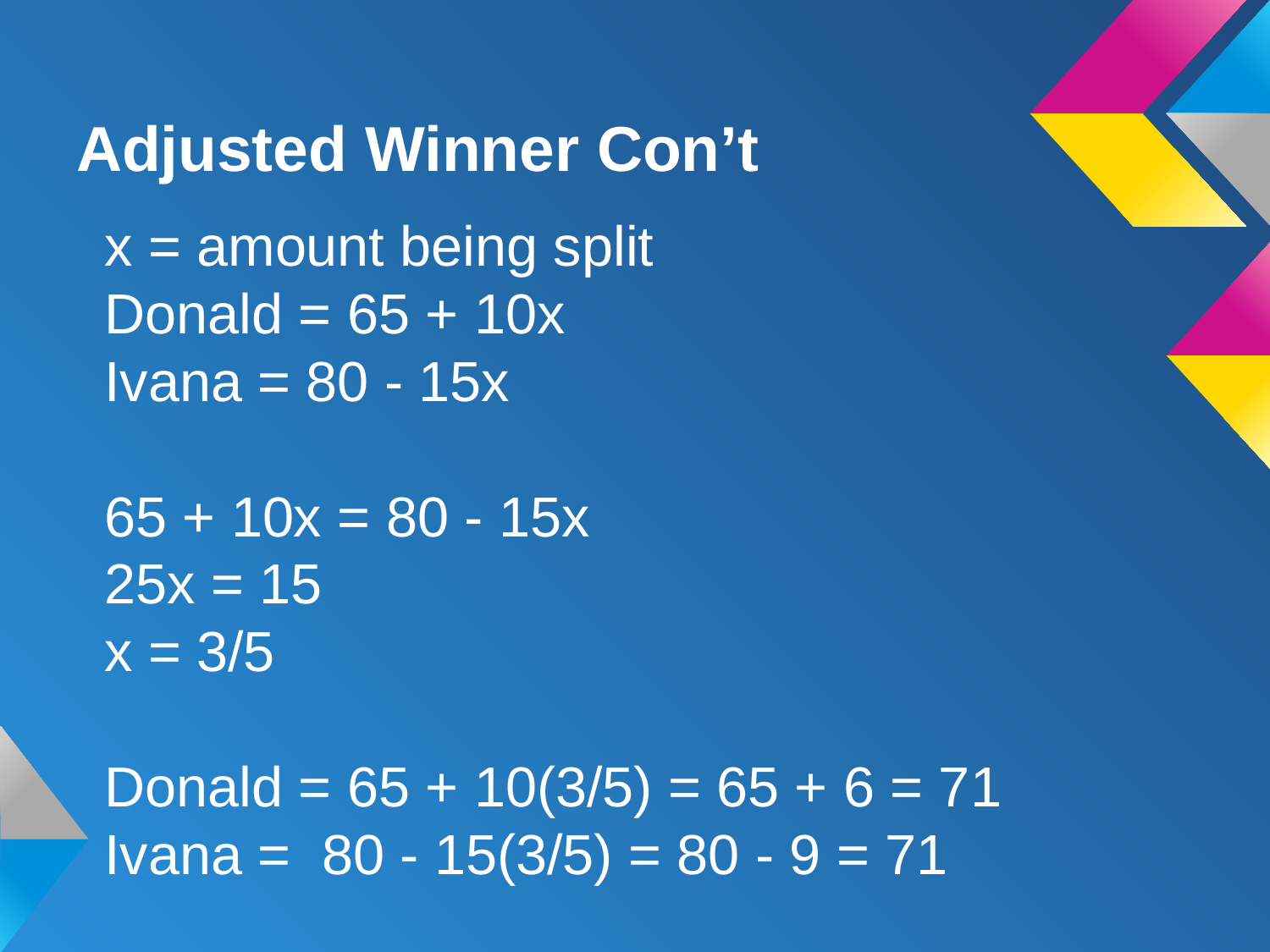

# Adjusted Winner Con’t
x = amount being split
Donald = 65 + 10x
Ivana = 80 - 15x

65 + 10x = 80 - 15x
25x = 15
x = 3/5

Donald = 65 + 10(3/5) = 65 + 6 = 71
Ivana =  80 - 15(3/5) = 80 - 9 = 71